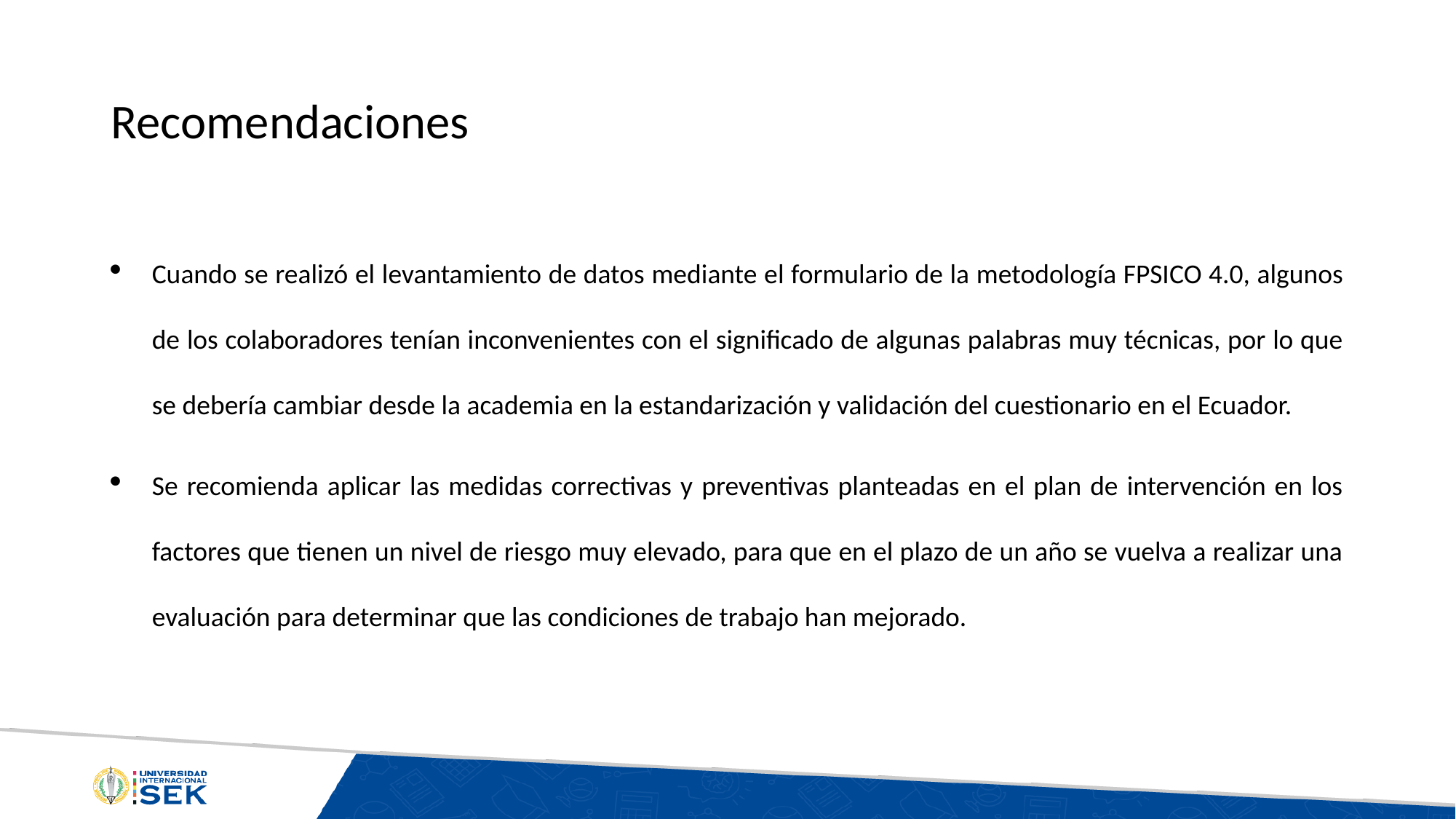

# Recomendaciones
Cuando se realizó el levantamiento de datos mediante el formulario de la metodología FPSICO 4.0, algunos de los colaboradores tenían inconvenientes con el significado de algunas palabras muy técnicas, por lo que se debería cambiar desde la academia en la estandarización y validación del cuestionario en el Ecuador.
Se recomienda aplicar las medidas correctivas y preventivas planteadas en el plan de intervención en los factores que tienen un nivel de riesgo muy elevado, para que en el plazo de un año se vuelva a realizar una evaluación para determinar que las condiciones de trabajo han mejorado.